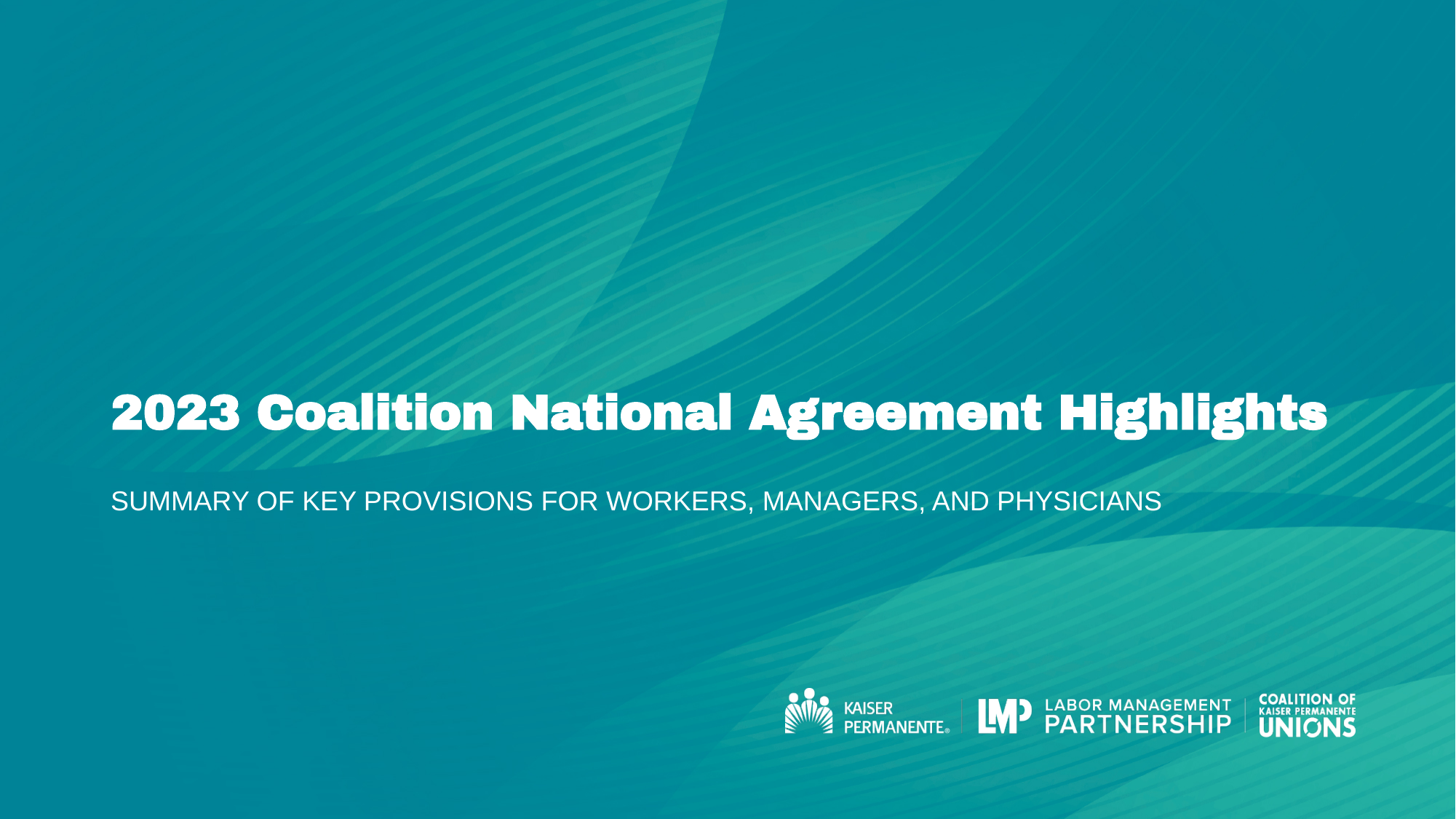

2023 Coalition National Agreement Highlights
SUMMARY OF KEY PROVISIONS FOR WORKERS, MANAGERS, AND PHYSICIANS